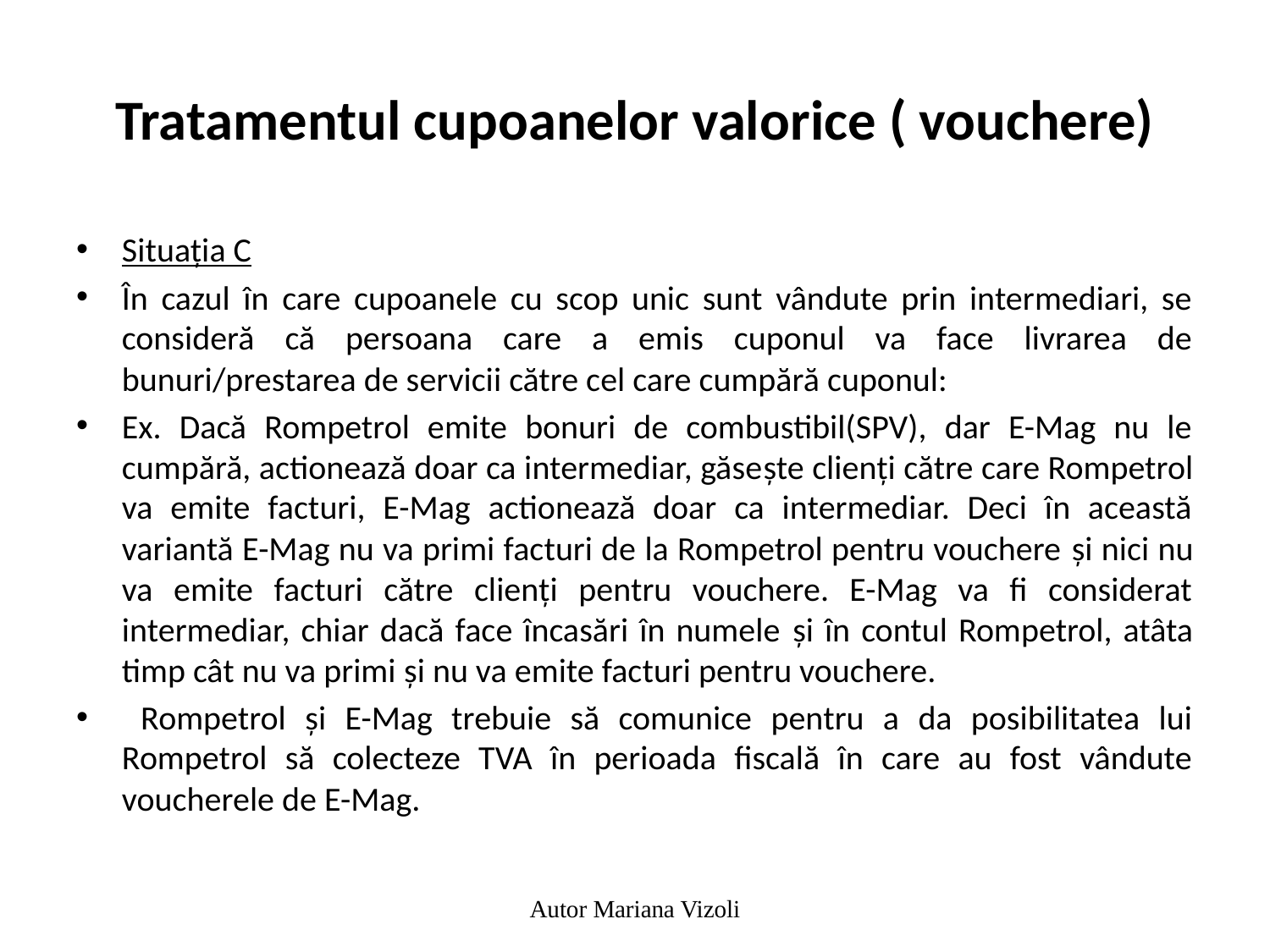

# Tratamentul cupoanelor valorice ( vouchere)
Situația C
În cazul în care cupoanele cu scop unic sunt vândute prin intermediari, se consideră că persoana care a emis cuponul va face livrarea de bunuri/prestarea de servicii către cel care cumpără cuponul:
Ex. Dacă Rompetrol emite bonuri de combustibil(SPV), dar E-Mag nu le cumpără, actionează doar ca intermediar, găsește clienți către care Rompetrol va emite facturi, E-Mag actionează doar ca intermediar. Deci în această variantă E-Mag nu va primi facturi de la Rompetrol pentru vouchere și nici nu va emite facturi către clienți pentru vouchere. E-Mag va fi considerat intermediar, chiar dacă face încasări în numele și în contul Rompetrol, atâta timp cât nu va primi și nu va emite facturi pentru vouchere.
 Rompetrol și E-Mag trebuie să comunice pentru a da posibilitatea lui Rompetrol să colecteze TVA în perioada fiscală în care au fost vândute voucherele de E-Mag.

Autor Mariana Vizoli